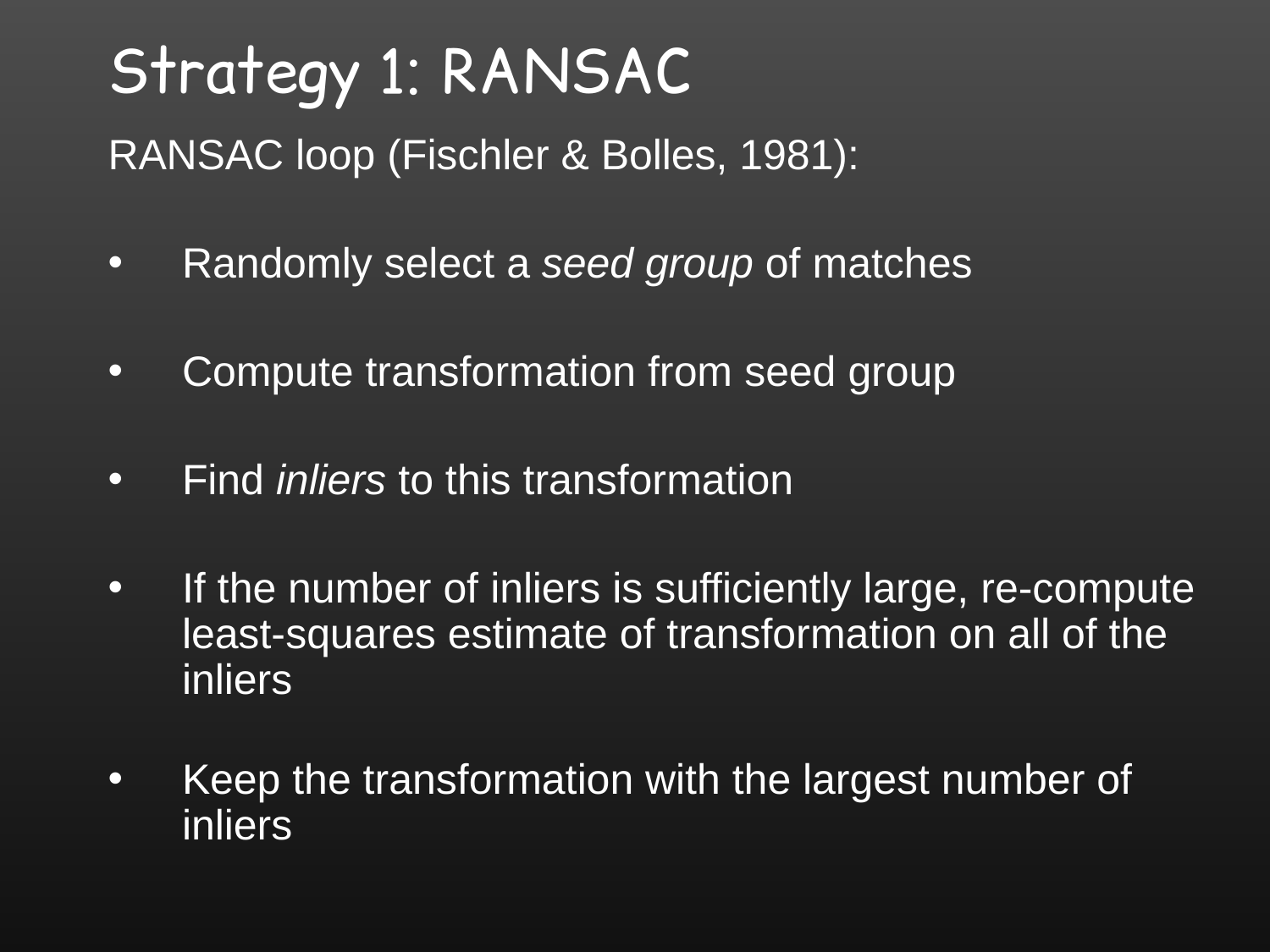

# Strategy 1: RANSAC
RANSAC loop (Fischler & Bolles, 1981):

Randomly select a seed group of matches

Compute transformation from seed group

Find inliers to this transformation

If the number of inliers is sufficiently large, re-compute least-squares estimate of transformation on all of the inliers
Keep the transformation with the largest number of inliers